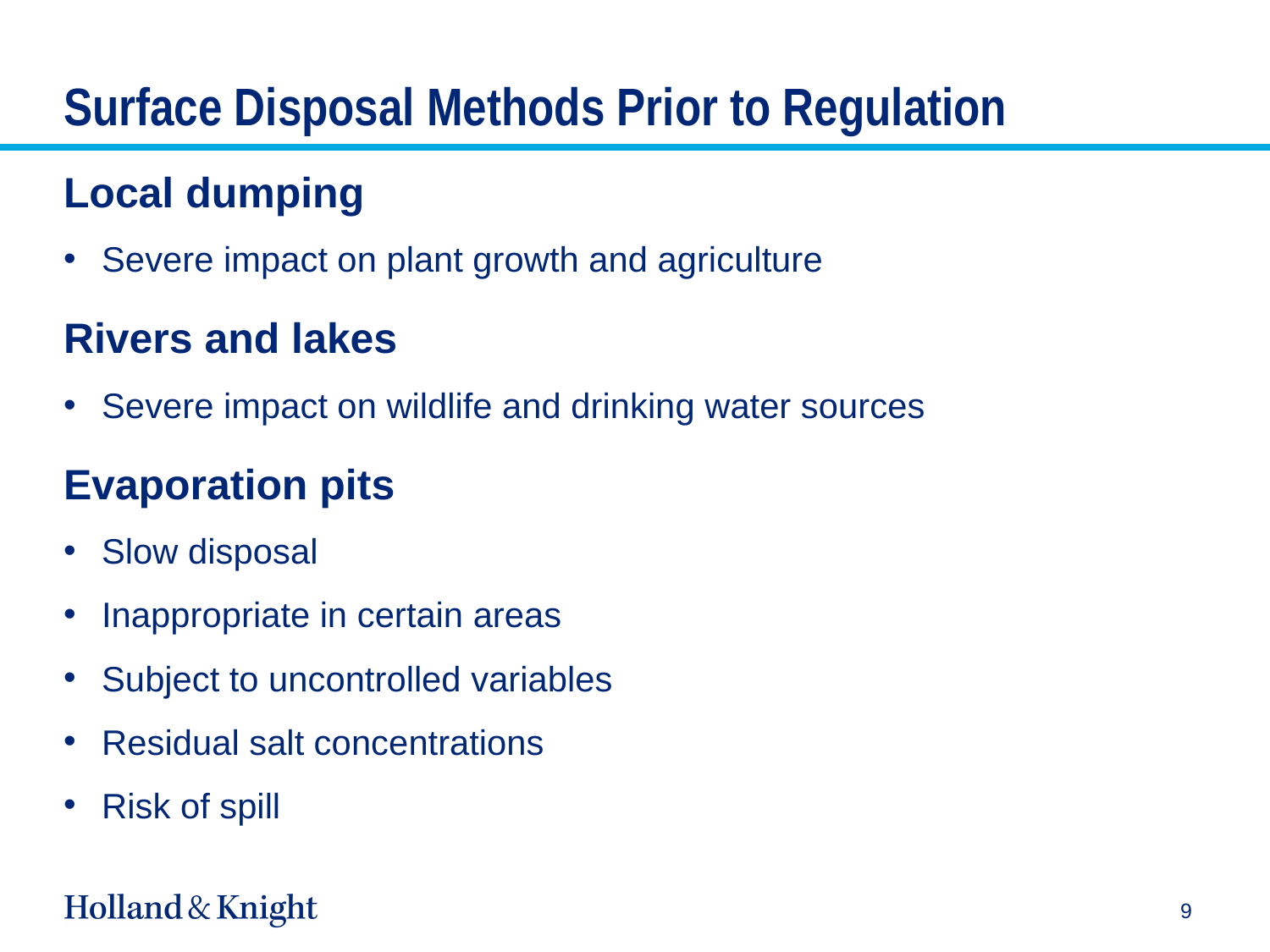

# Surface Disposal Methods Prior to Regulation
Local dumping
Severe impact on plant growth and agriculture
Rivers and lakes
Severe impact on wildlife and drinking water sources
Evaporation pits
Slow disposal
Inappropriate in certain areas
Subject to uncontrolled variables
Residual salt concentrations
Risk of spill
9